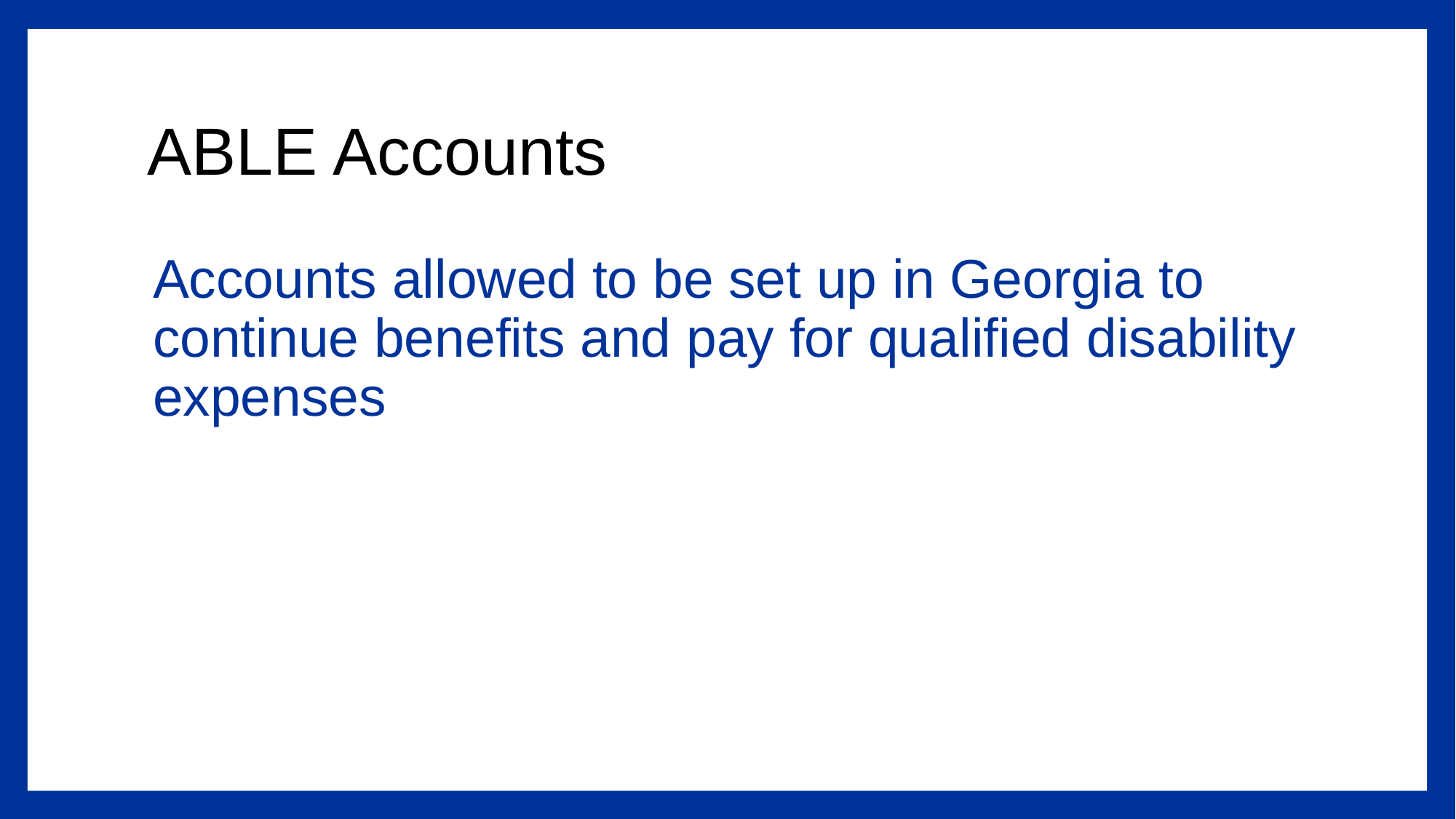

# ABLE Accounts
Accounts allowed to be set up in Georgia to continue benefits and pay for qualified disability expenses